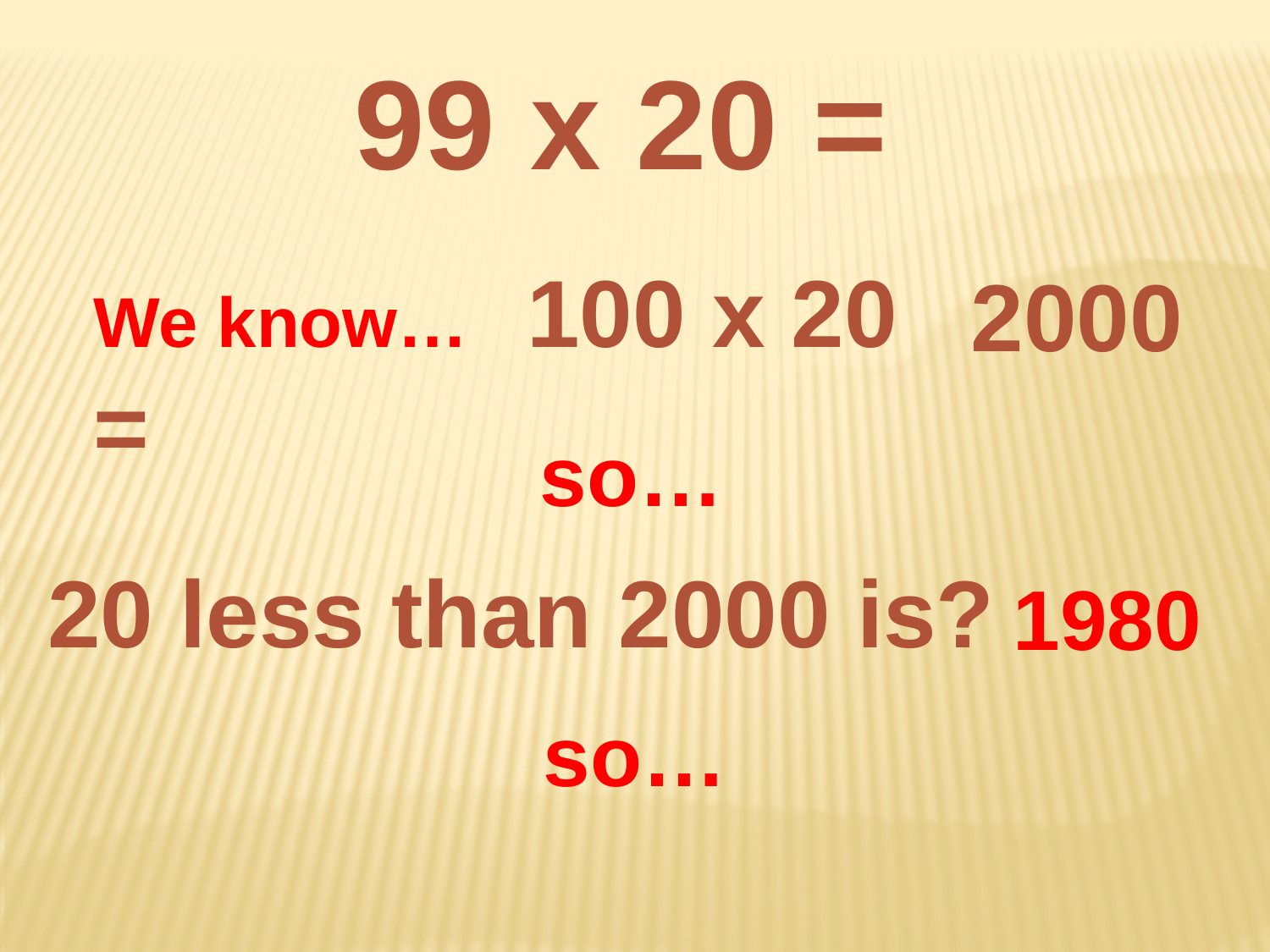

99 x 20 =
We know…   100 x 20 =
2000
so…
20 less than 2000 is?
1980
so…